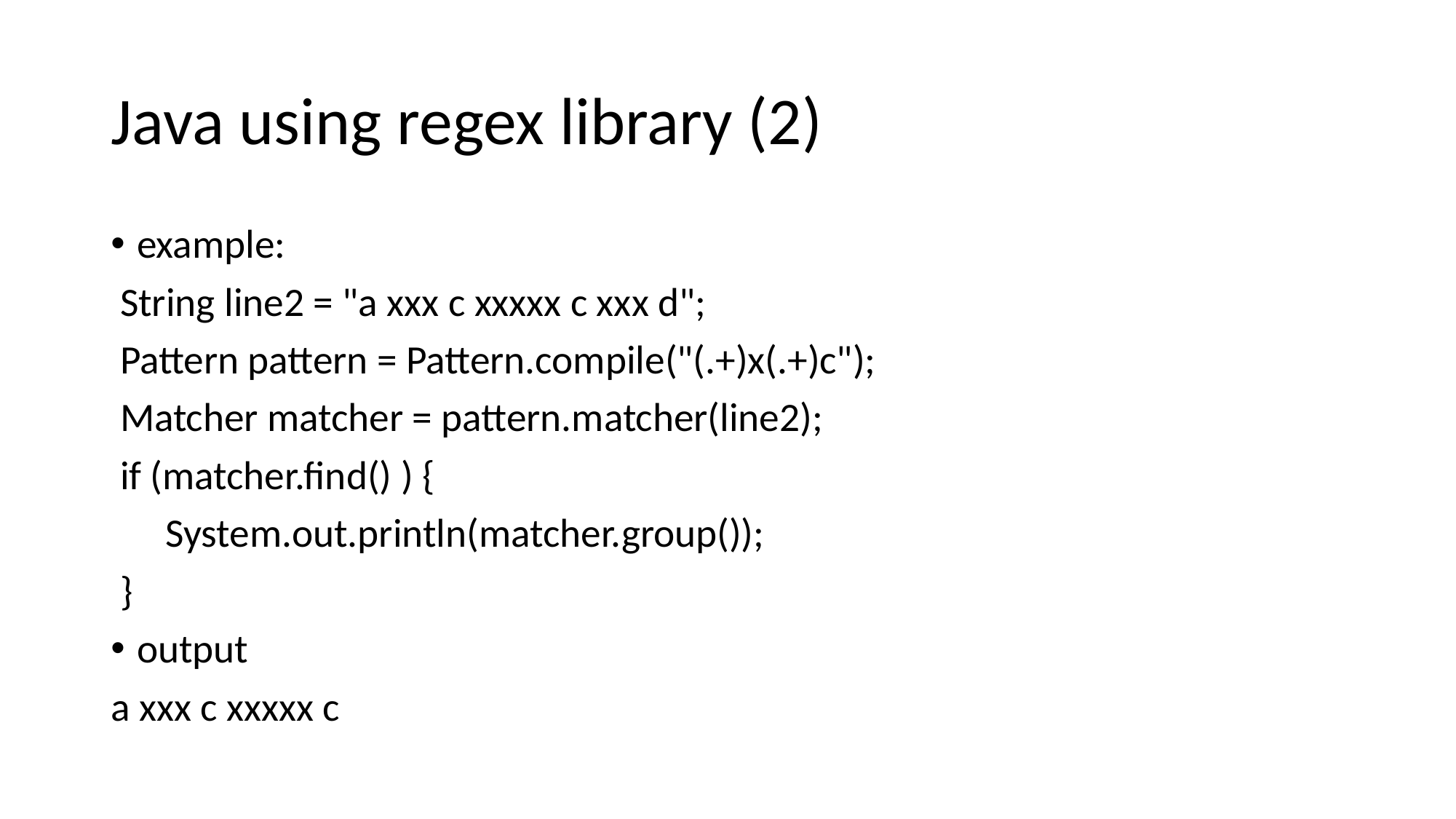

# Java using regex library (2)
example:
 String line2 = "a xxx c xxxxx c xxx d";
 Pattern pattern = Pattern.compile("(.+)x(.+)c");
 Matcher matcher = pattern.matcher(line2);
 if (matcher.find() ) {
      System.out.println(matcher.group());
 }
output
a xxx c xxxxx c